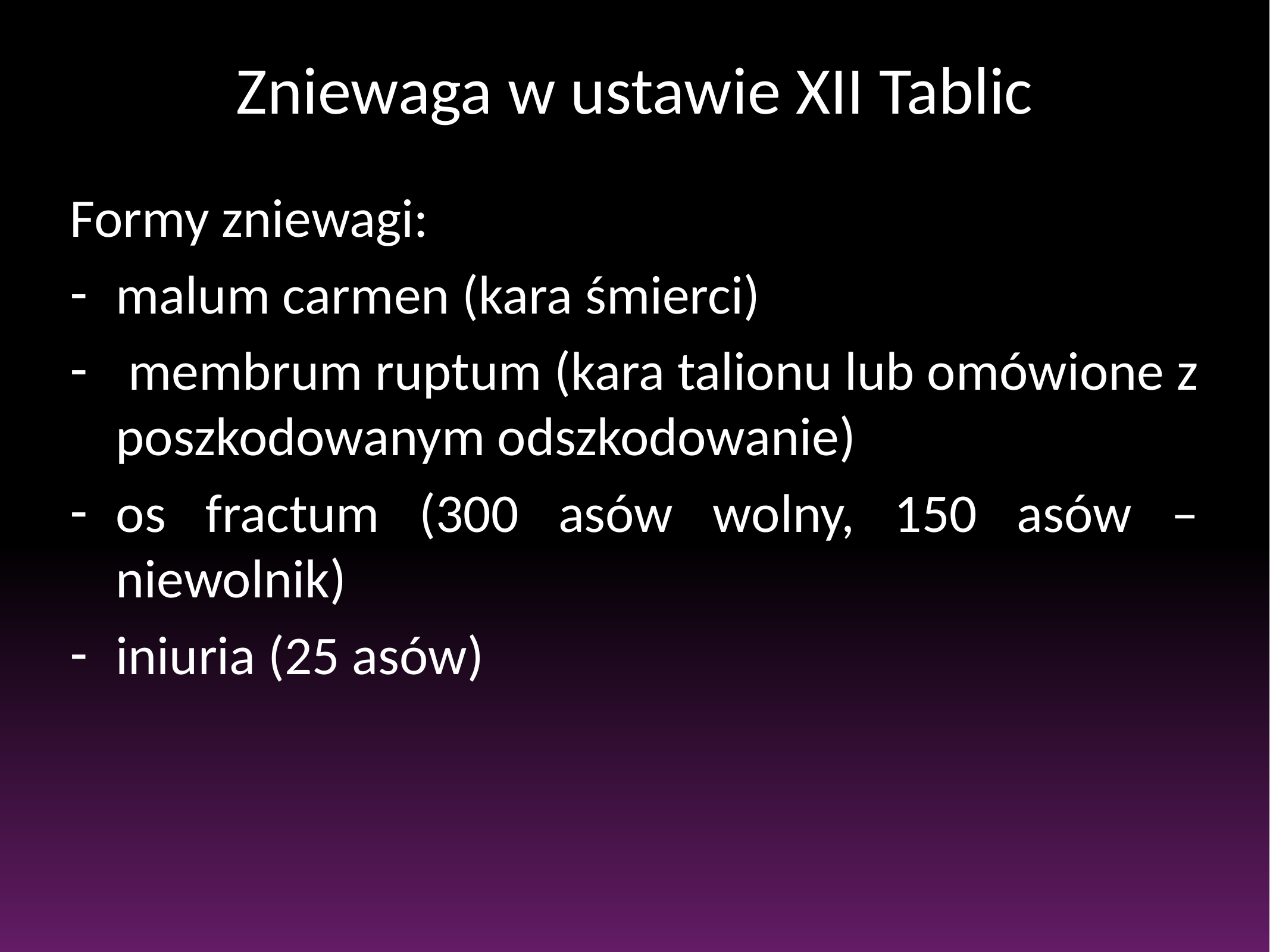

# Zniewaga w ustawie XII Tablic
Formy zniewagi:
malum carmen (kara śmierci)
 membrum ruptum (kara talionu lub omówione z poszkodowanym odszkodowanie)
os fractum (300 asów wolny, 150 asów – niewolnik)
iniuria (25 asów)